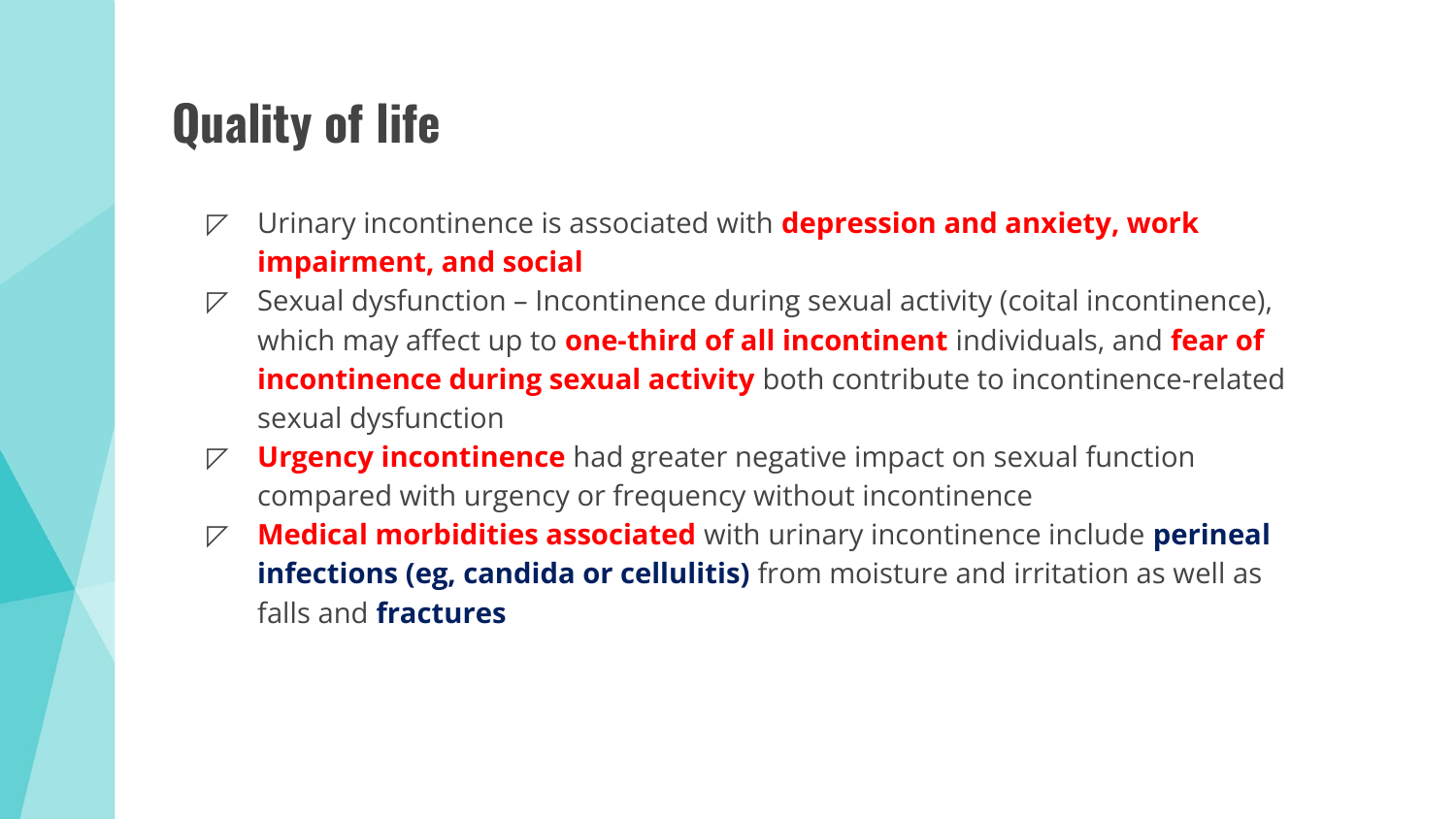

# Quality of life
Urinary incontinence is associated with depression and anxiety, work impairment, and social
Sexual dysfunction – Incontinence during sexual activity (coital incontinence), which may affect up to one-third of all incontinent individuals, and fear of incontinence during sexual activity both contribute to incontinence-related sexual dysfunction
Urgency incontinence had greater negative impact on sexual function compared with urgency or frequency without incontinence
Medical morbidities associated with urinary incontinence include perineal infections (eg, candida or cellulitis) from moisture and irritation as well as falls and fractures